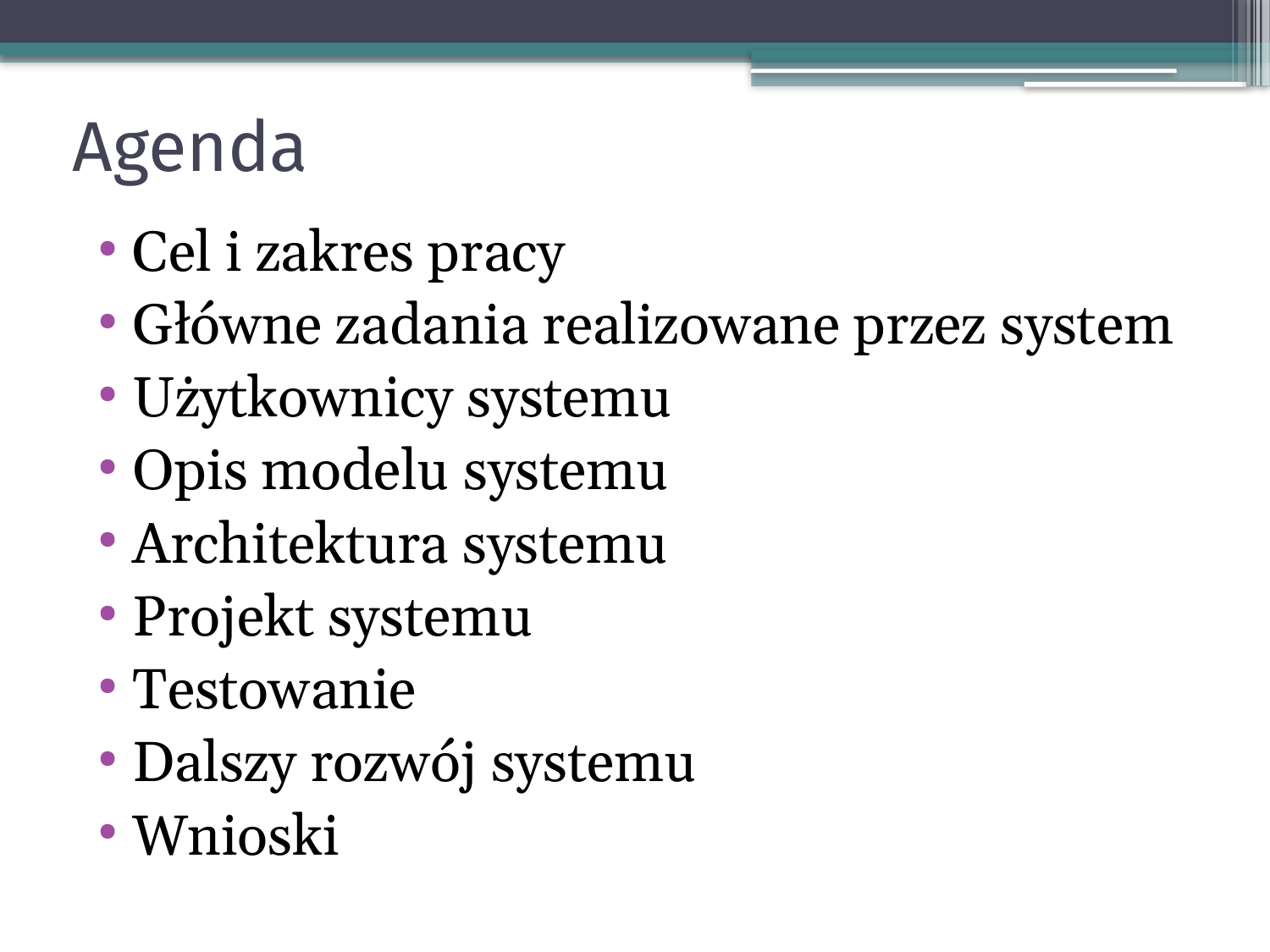

# Agenda
Cel i zakres pracy
Główne zadania realizowane przez system
Użytkownicy systemu
Opis modelu systemu
Architektura systemu
Projekt systemu
Testowanie
Dalszy rozwój systemu
Wnioski